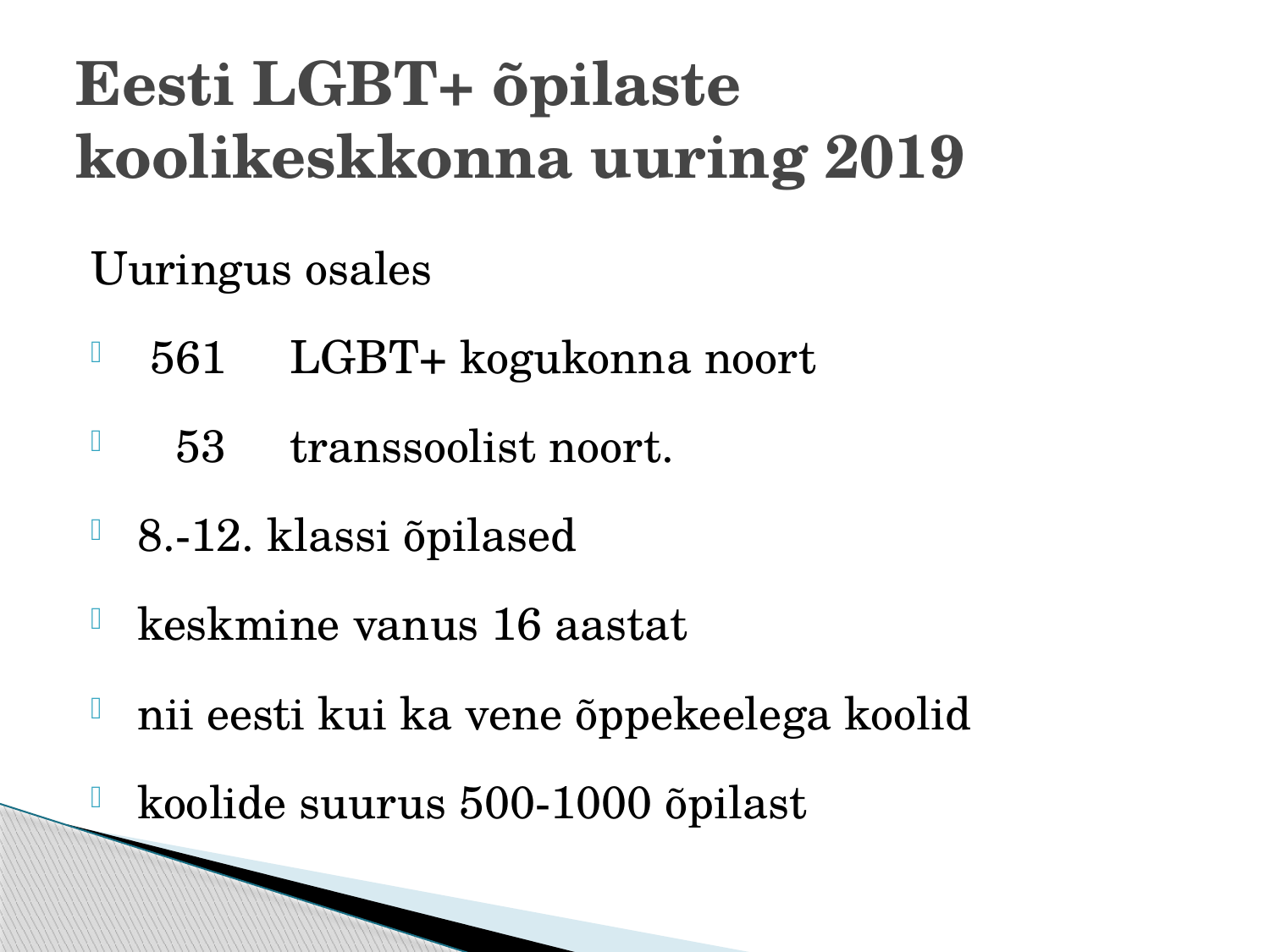

# Eesti LGBT+ õpilaste koolikeskkonna uuring 2019
Uuringus osales
  561     LGBT+ kogukonna noort
    53     transsoolist noort.
 8.-12. klassi õpilased
 keskmine vanus 16 aastat
 nii eesti kui ka vene õppekeelega koolid
 koolide suurus 500-1000 õpilast